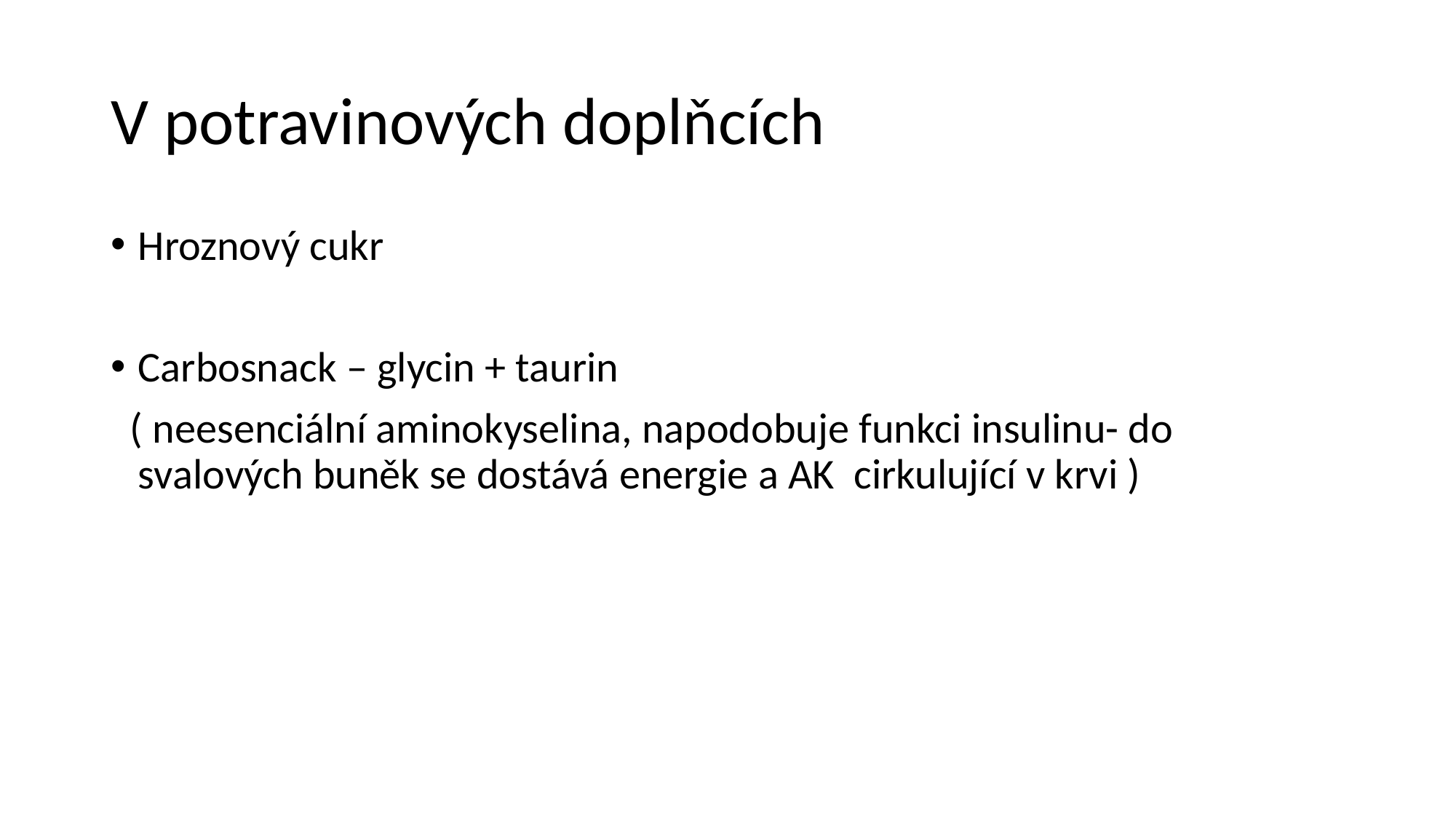

# V potravinových doplňcích
Hroznový cukr

Carbosnack – glycin + taurin
  ( neesenciální aminokyselina, napodobuje funkci insulinu- do svalových buněk se dostává energie a AK  cirkulující v krvi )